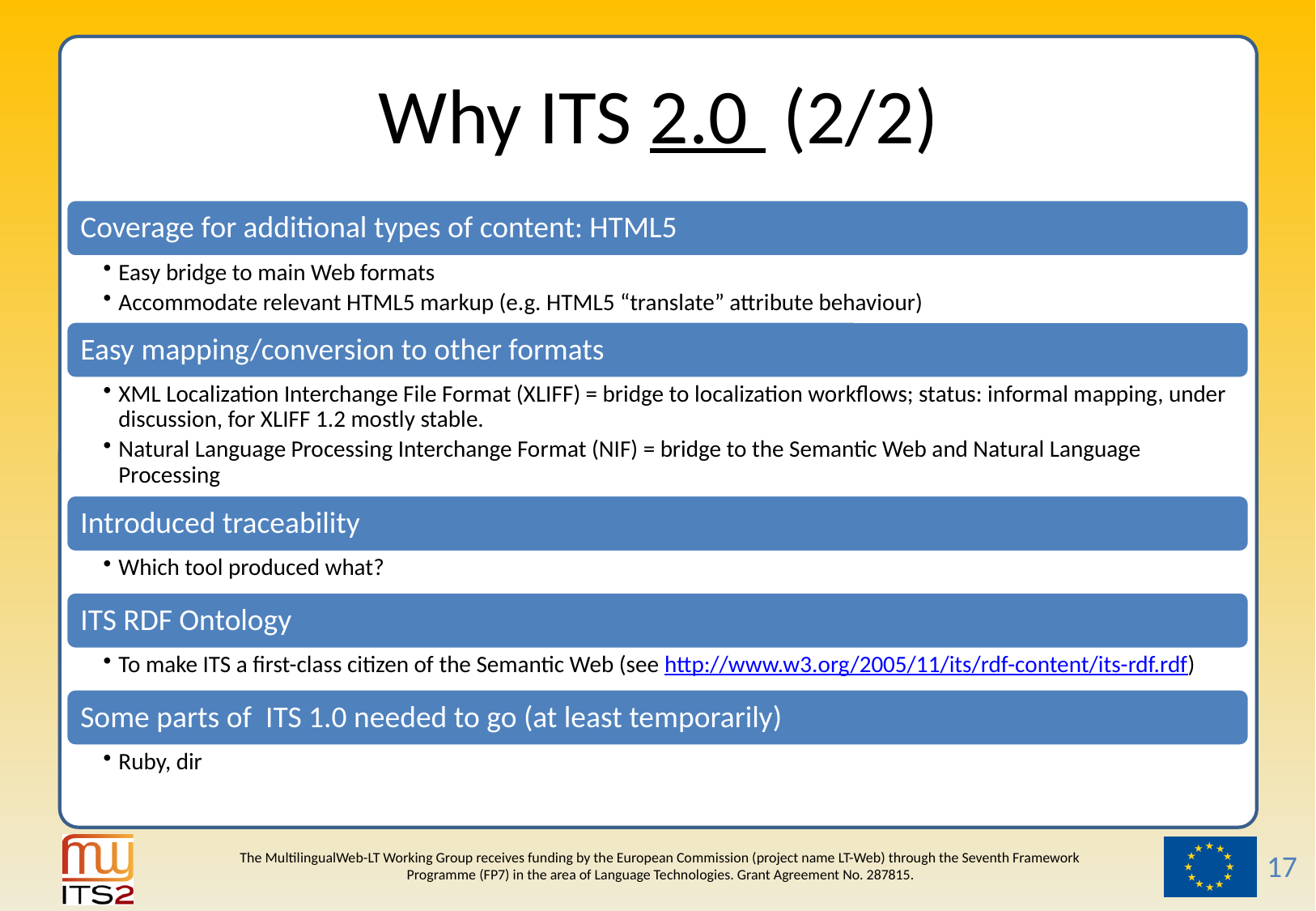

# Why ITS 2.0  (2/2)
Coverage for additional types of content: HTML5
Easy bridge to main Web formats
Accommodate relevant HTML5 markup (e.g. HTML5 “translate” attribute behaviour)
Easy mapping/conversion to other formats
XML Localization Interchange File Format (XLIFF) = bridge to localization workflows; status: informal mapping, under discussion, for XLIFF 1.2 mostly stable.
Natural Language Processing Interchange Format (NIF) = bridge to the Semantic Web and Natural Language Processing; status: informal mapping
Introduced traceability
Which tool produced what?
ITS RDF Ontology
To make ITS a first-class citizen of the Semantic Web (see http://www.w3.org/2005/11/its/rdf-content/its-rdf.rdf)
Some parts of  ITS 1.0 needed to go (at least temporarily)
Ruby, dir
17